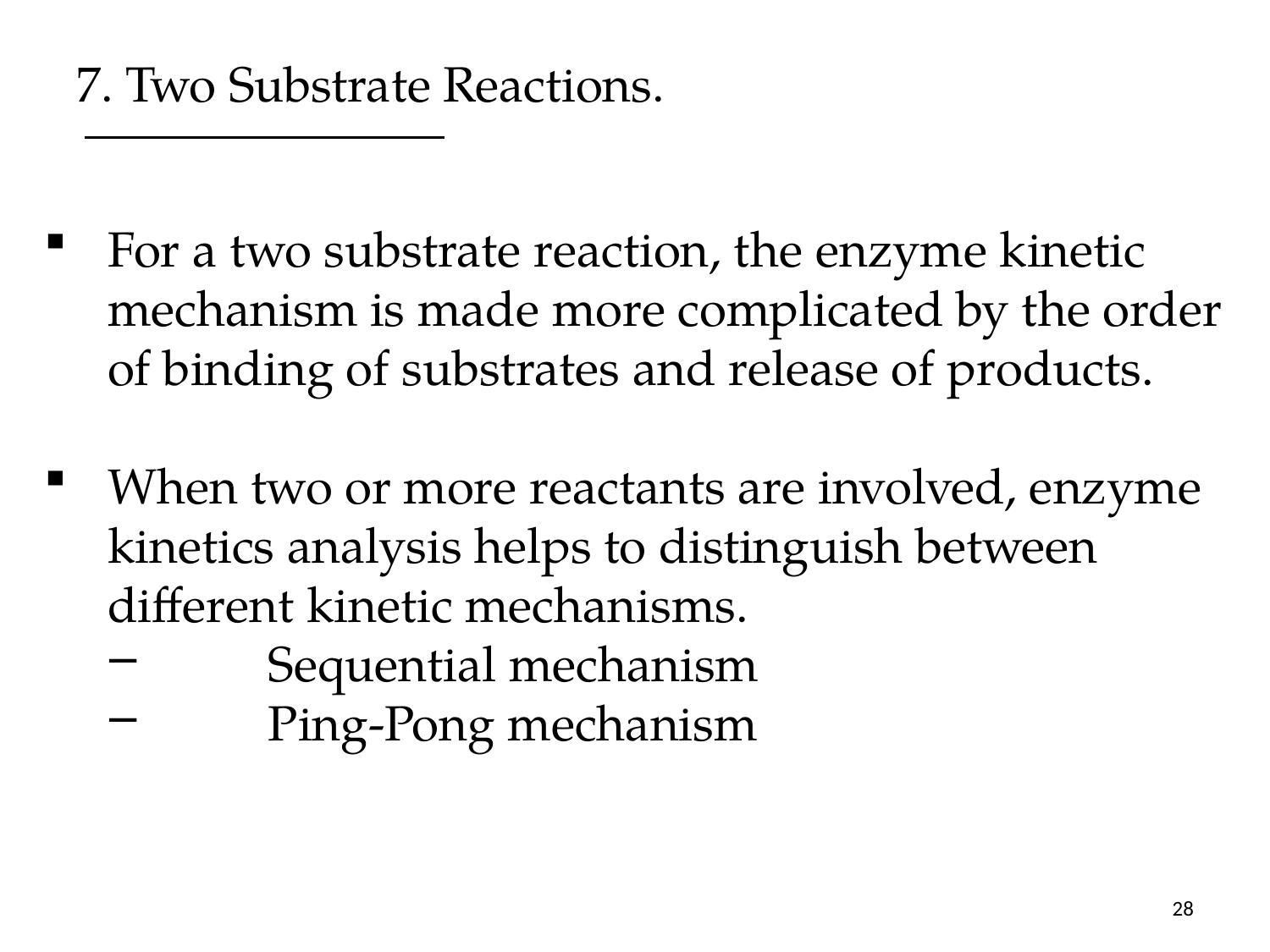

# 7. Two Substrate Reactions.
For a two substrate reaction, the enzyme kinetic mechanism is made more complicated by the order of binding of substrates and release of products.

When two or more reactants are involved, enzyme kinetics analysis helps to distinguish between different kinetic mechanisms.
	Sequential mechanism
	Ping-Pong mechanism
28